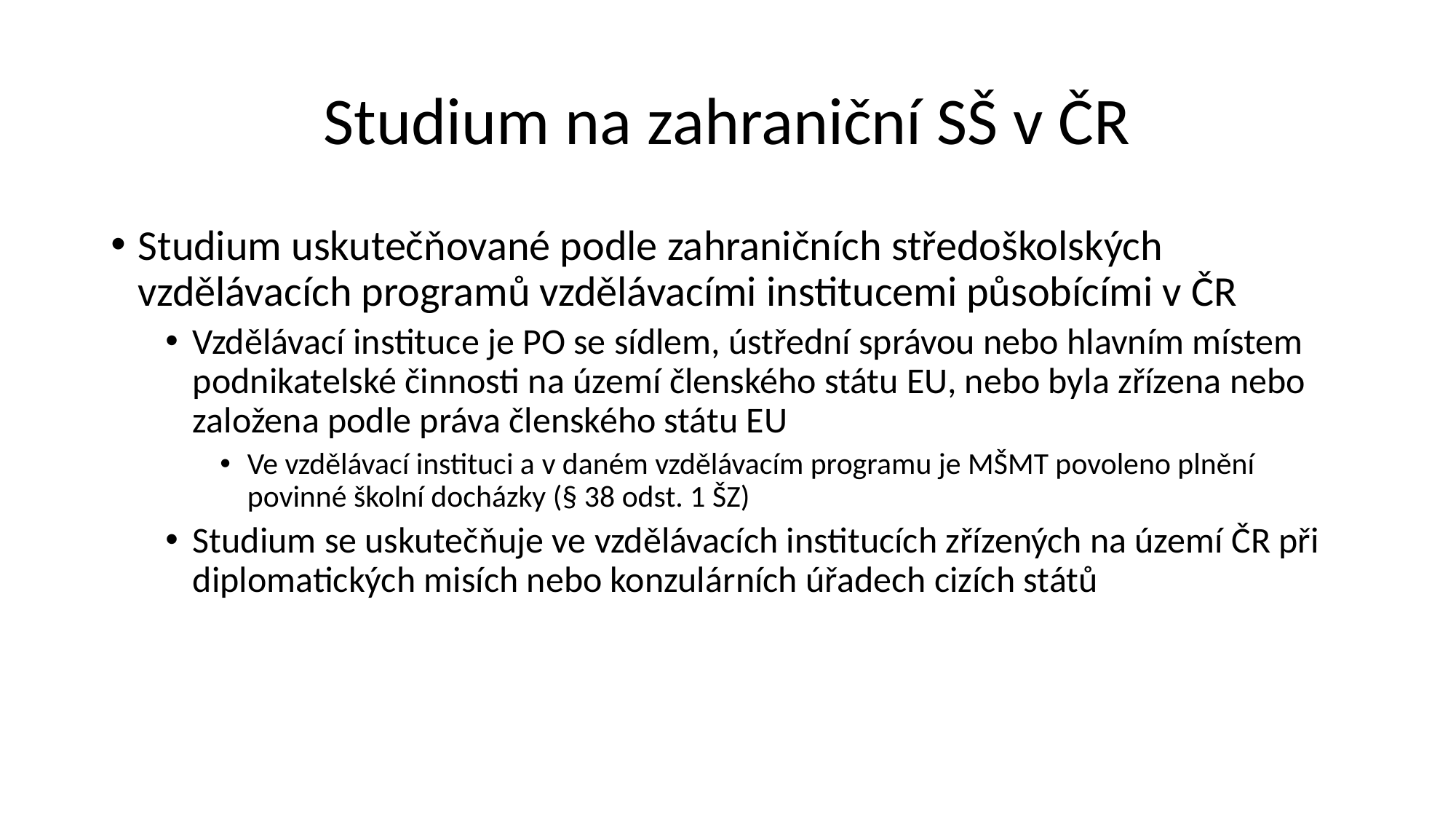

# Studium na zahraniční SŠ v ČR
Studium uskutečňované podle zahraničních středoškolských vzdělávacích programů vzdělávacími institucemi působícími v ČR
Vzdělávací instituce je PO se sídlem, ústřední správou nebo hlavním místem podnikatelské činnosti na území členského státu EU, nebo byla zřízena nebo založena podle práva členského státu EU
Ve vzdělávací instituci a v daném vzdělávacím programu je MŠMT povoleno plnění povinné školní docházky (§ 38 odst. 1 ŠZ)
Studium se uskutečňuje ve vzdělávacích institucích zřízených na území ČR při diplomatických misích nebo konzulárních úřadech cizích států